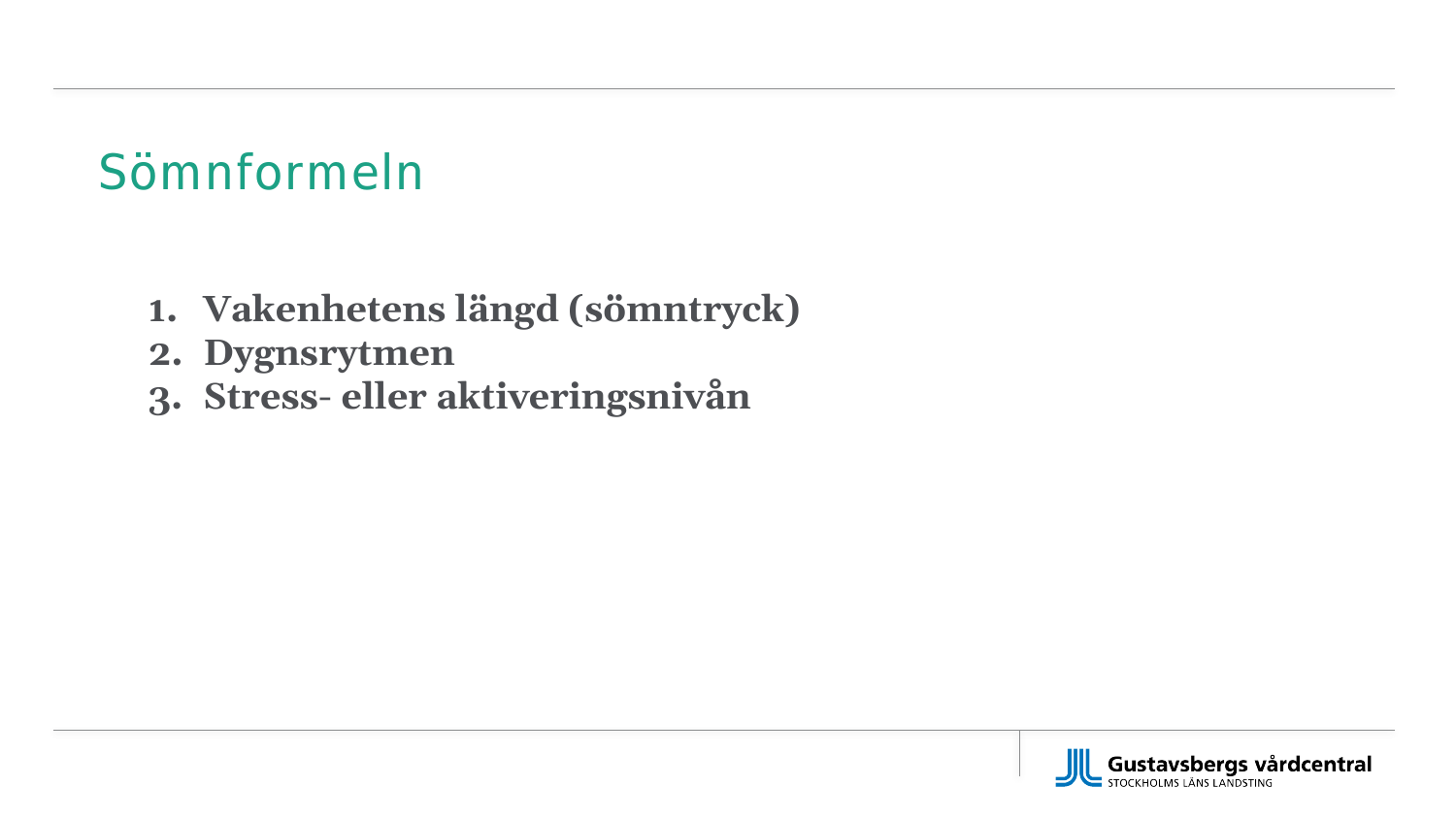

# Sömnformeln
Vakenhetens längd (sömntryck)
Dygnsrytmen
Stress- eller aktiveringsnivån